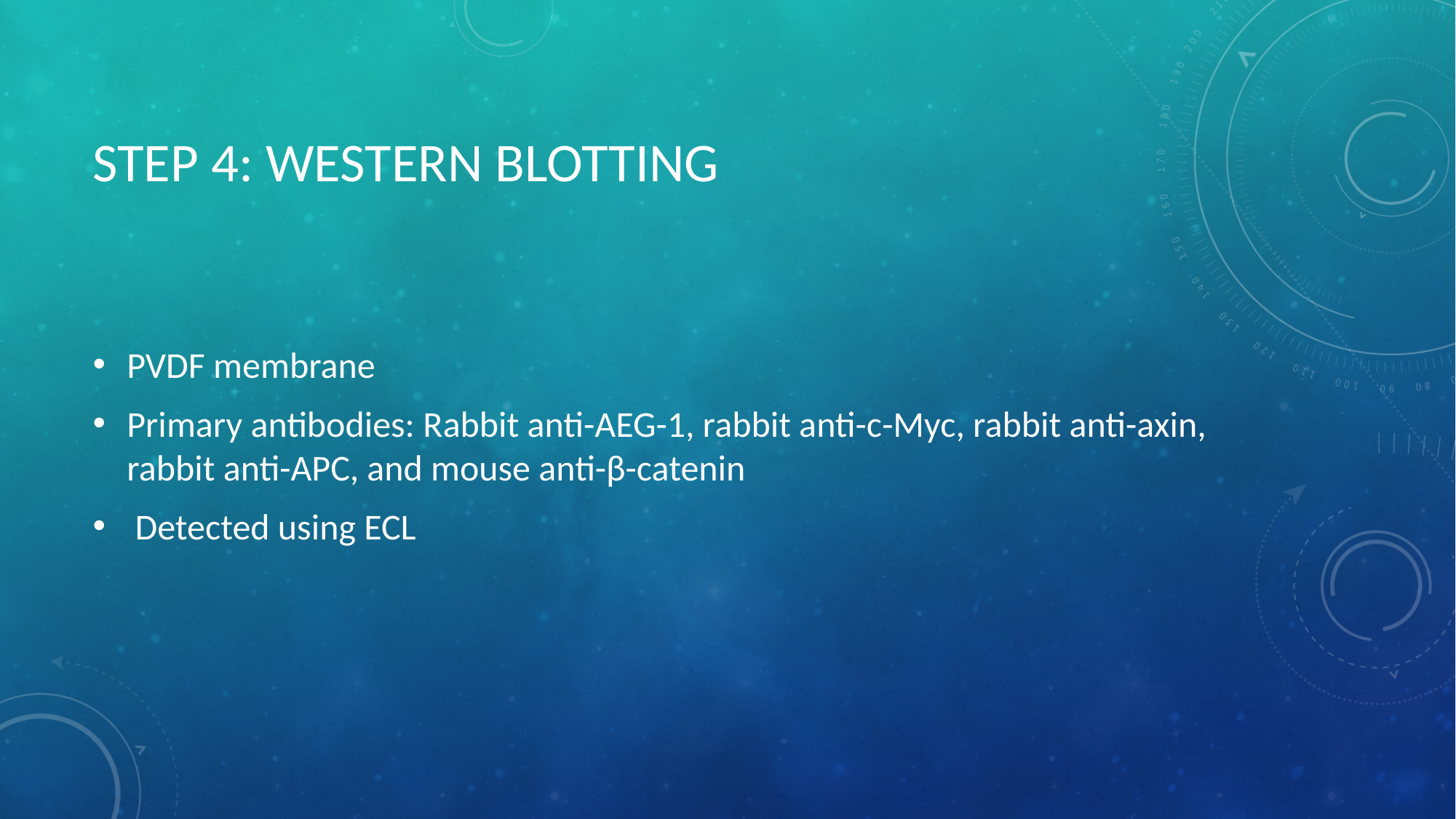

# STEP 4: Western Blotting
PVDF membrane
Primary antibodies: Rabbit anti-AEG-1, rabbit anti-c-Myc, rabbit anti-axin, rabbit anti-APC, and mouse anti-β-catenin
 Detected using ECL